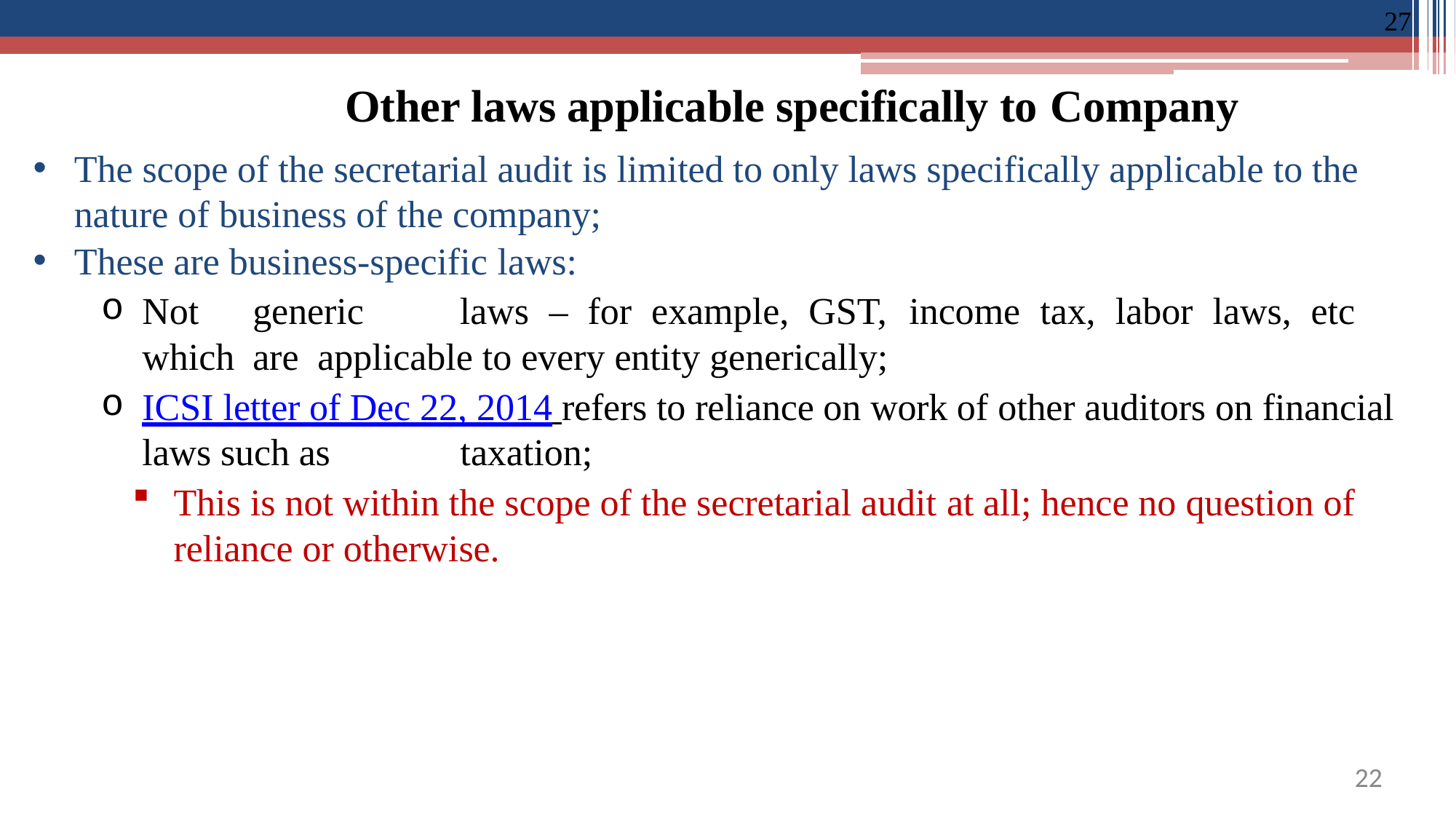

27
# Other laws applicable specifically to Company
The scope of the secretarial audit is limited to only laws specifically applicable to the  nature of business of the company;
These are business-specific laws:
Not	generic	laws	–	for	example,	GST,	income	tax,	labor	laws,	etc	which	are  applicable to every entity generically;
ICSI letter of Dec 22, 2014 refers to reliance on work of other auditors on financial  laws such as	taxation;
This is not within the scope of the secretarial audit at all; hence no question of  reliance or otherwise.
22